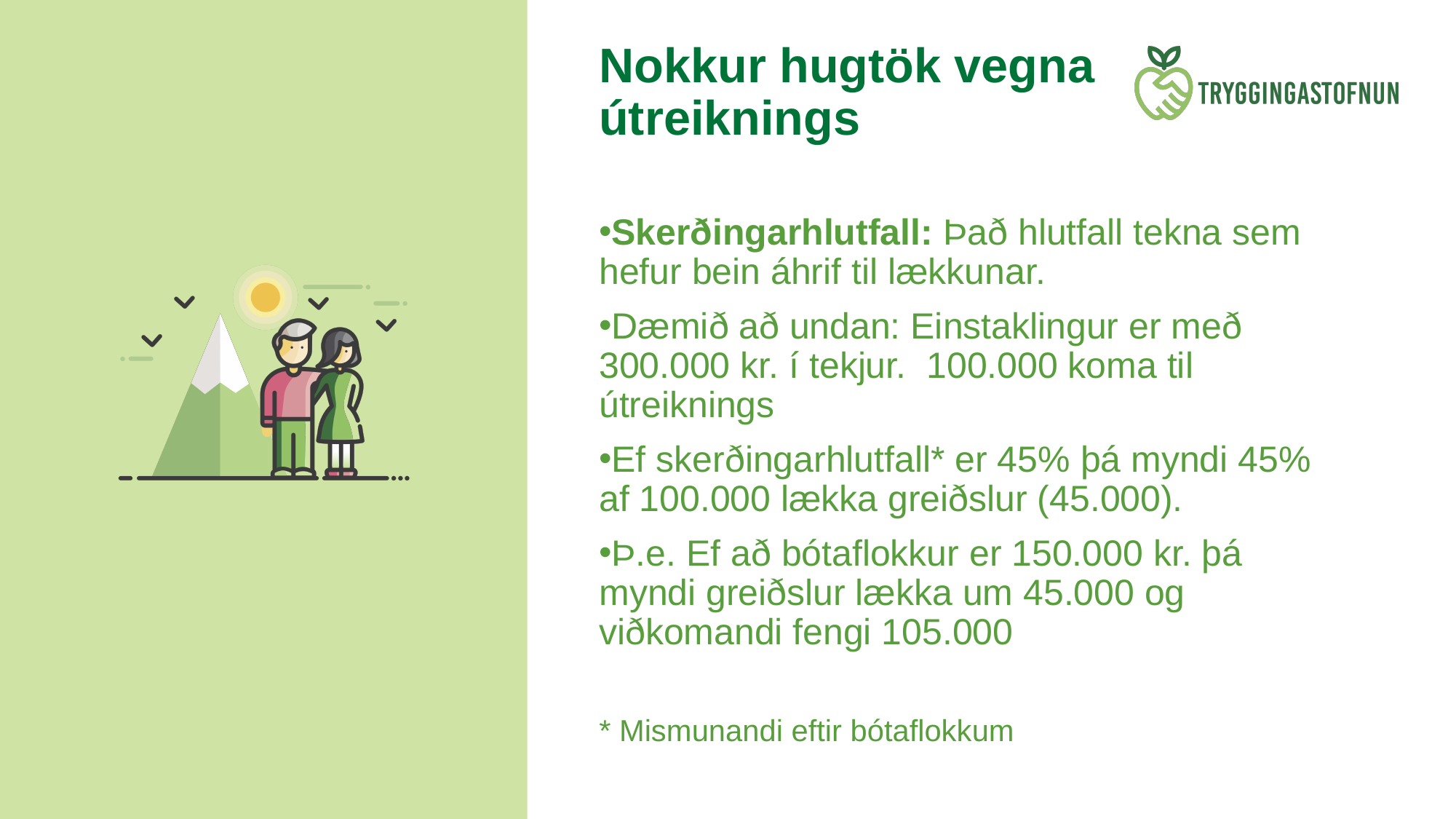

# Nokkur hugtök vegna útreiknings
Skerðingarhlutfall: Það hlutfall tekna sem hefur bein áhrif til lækkunar. ​
Dæmið að undan: Einstaklingur er með 300.000 kr. í tekjur.  100.000 koma til útreiknings​
Ef skerðingarhlutfall* er 45% þá myndi 45% af 100.000 lækka greiðslur (45.000).  ​
Þ.e. Ef að bótaflokkur er 150.000 kr. þá myndi greiðslur lækka um 45.000 og viðkomandi fengi 105.000​
 ​
* Mismunandi eftir bótaflokkum ​